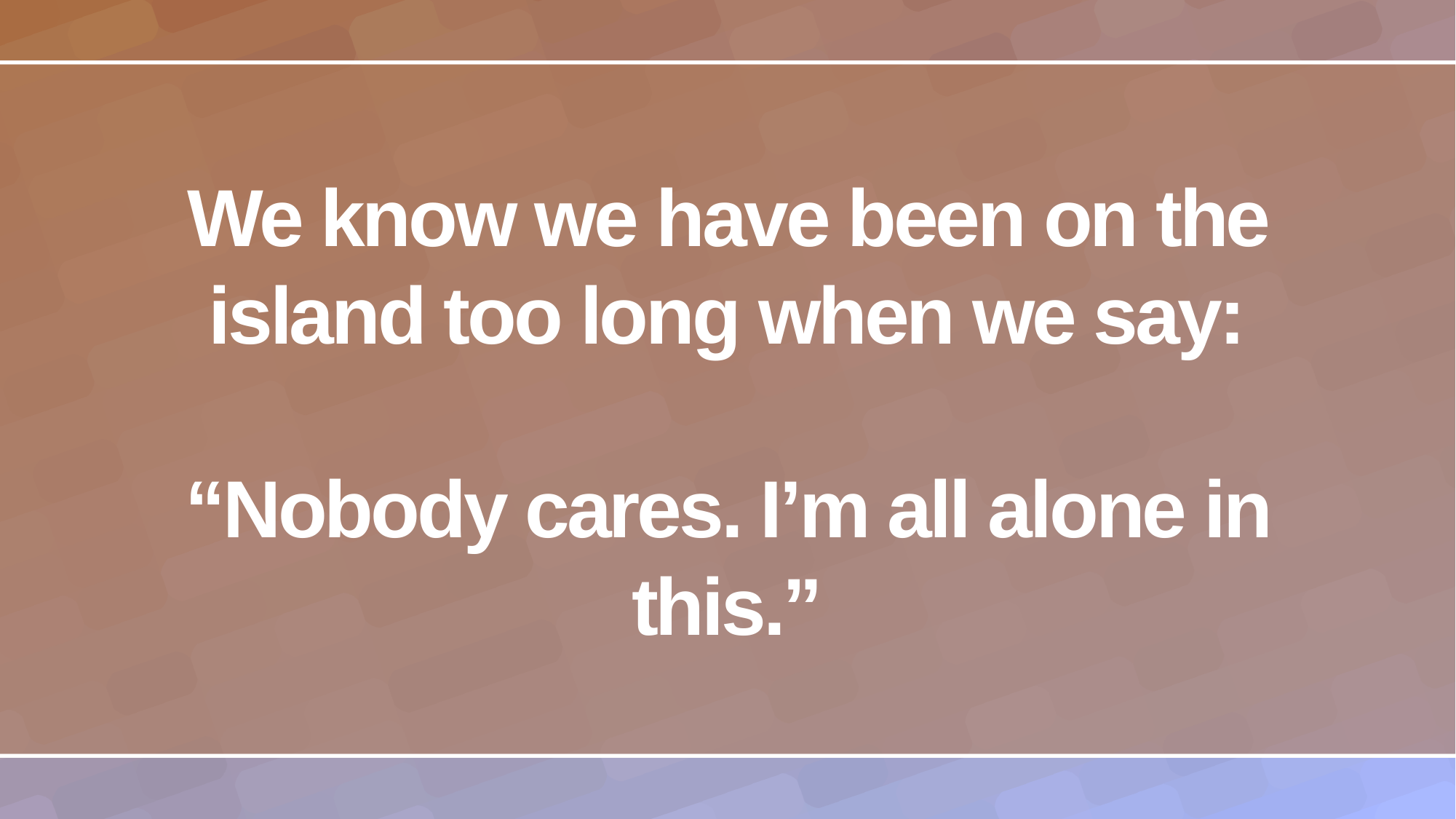

# We know we have been on the island too long when we say: “Nobody cares. I’m all alone in this.”